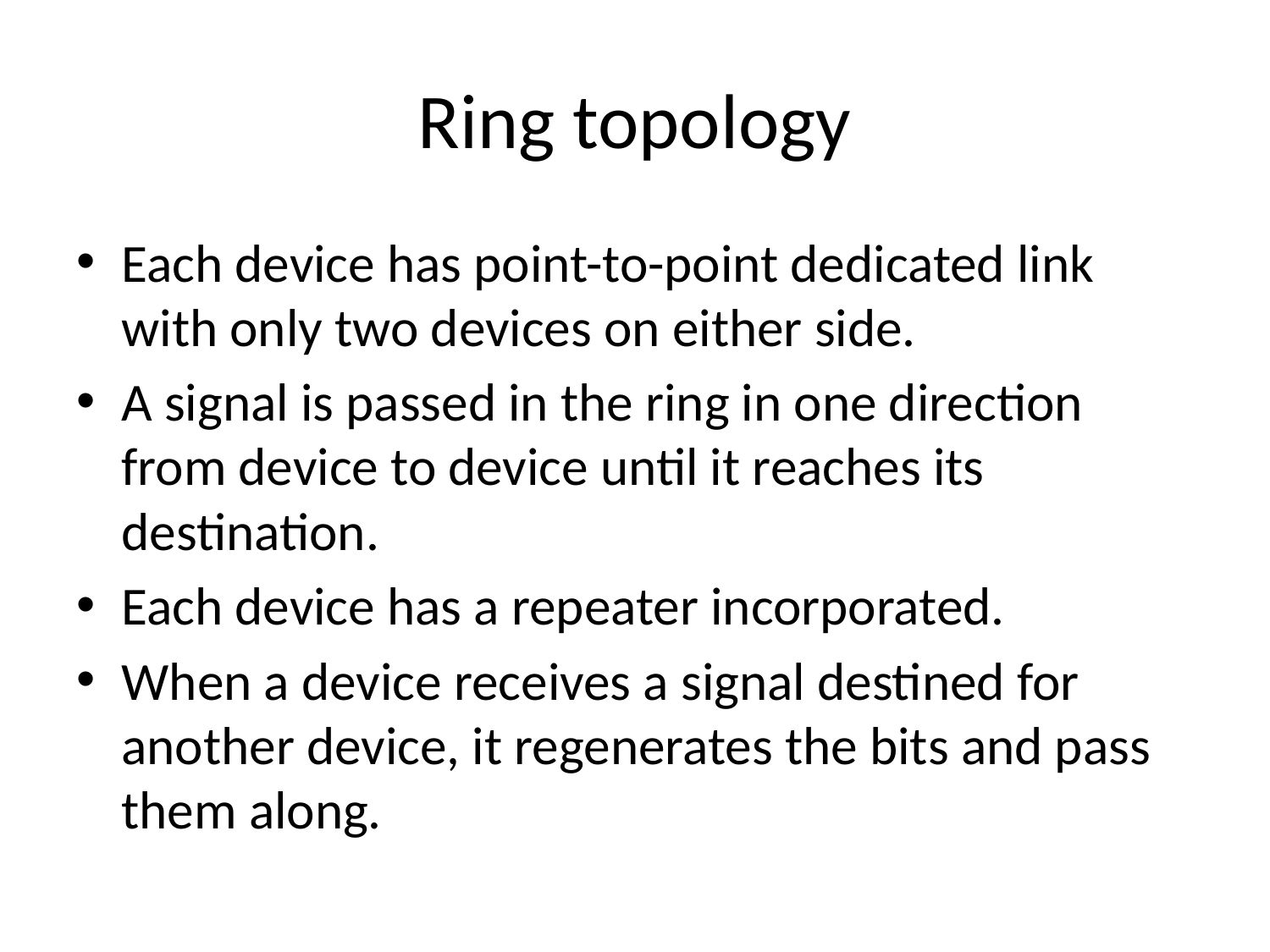

# Ring topology
Each device has point-to-point dedicated link with only two devices on either side.
A signal is passed in the ring in one direction from device to device until it reaches its destination.
Each device has a repeater incorporated.
When a device receives a signal destined for another device, it regenerates the bits and pass them along.